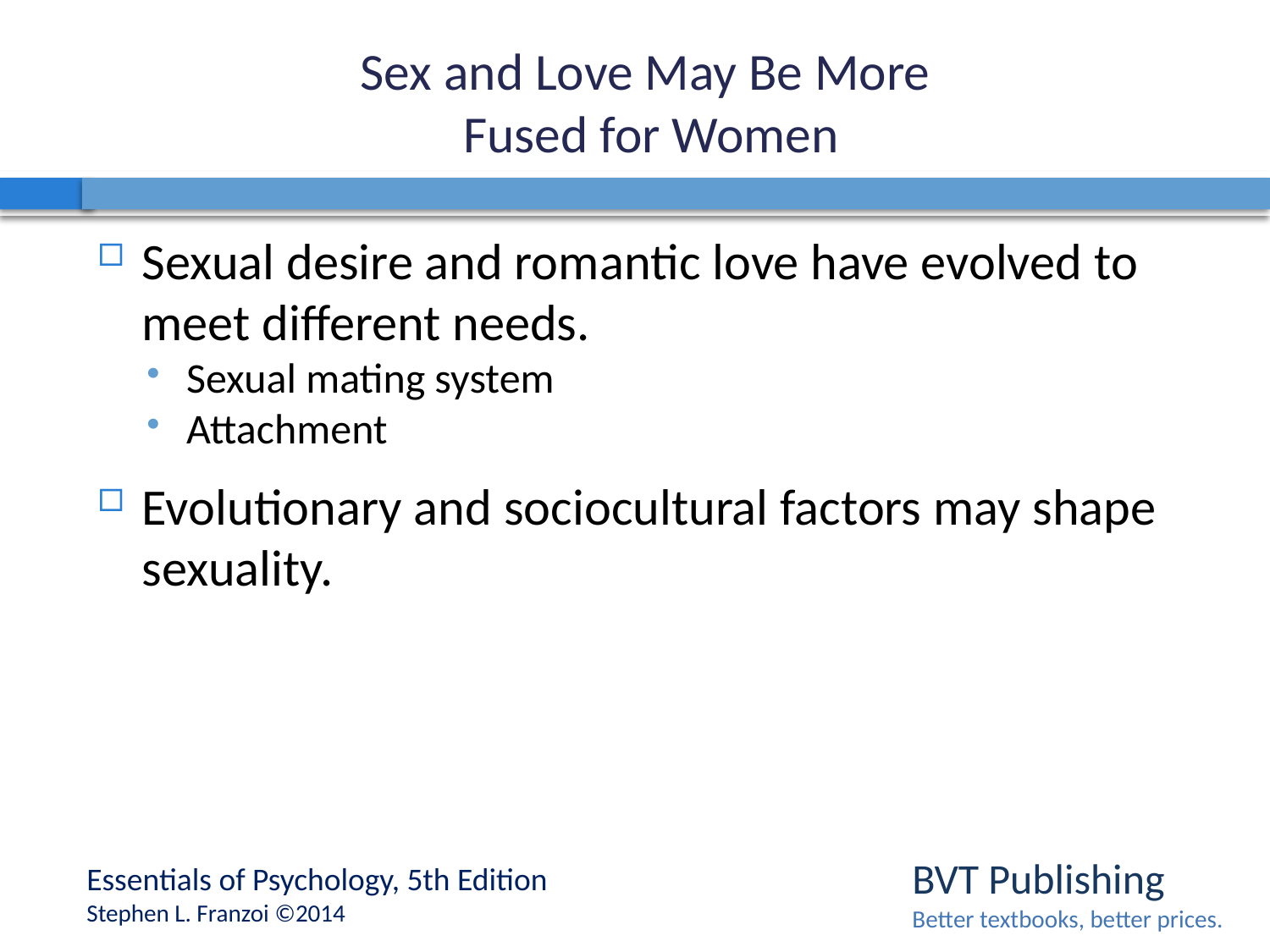

# Sex and Love May Be More Fused for Women
Sexual desire and romantic love have evolved to meet different needs.
Sexual mating system
Attachment
Evolutionary and sociocultural factors may shape sexuality.